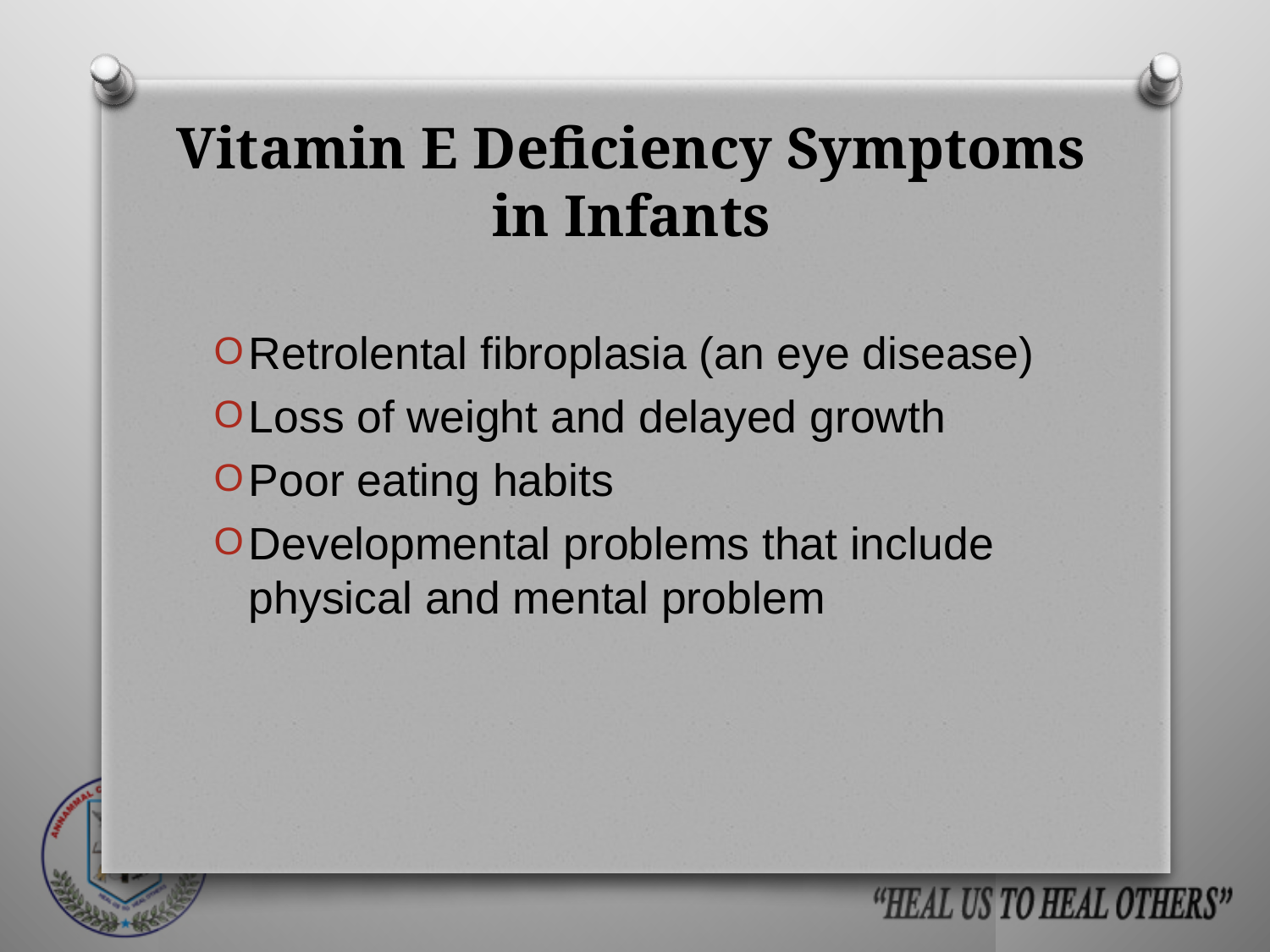

# Vitamin E Deficiency Symptoms in Infants
Retrolental fibroplasia (an eye disease)
Loss of weight and delayed growth
Poor eating habits
Developmental problems that include physical and mental problem